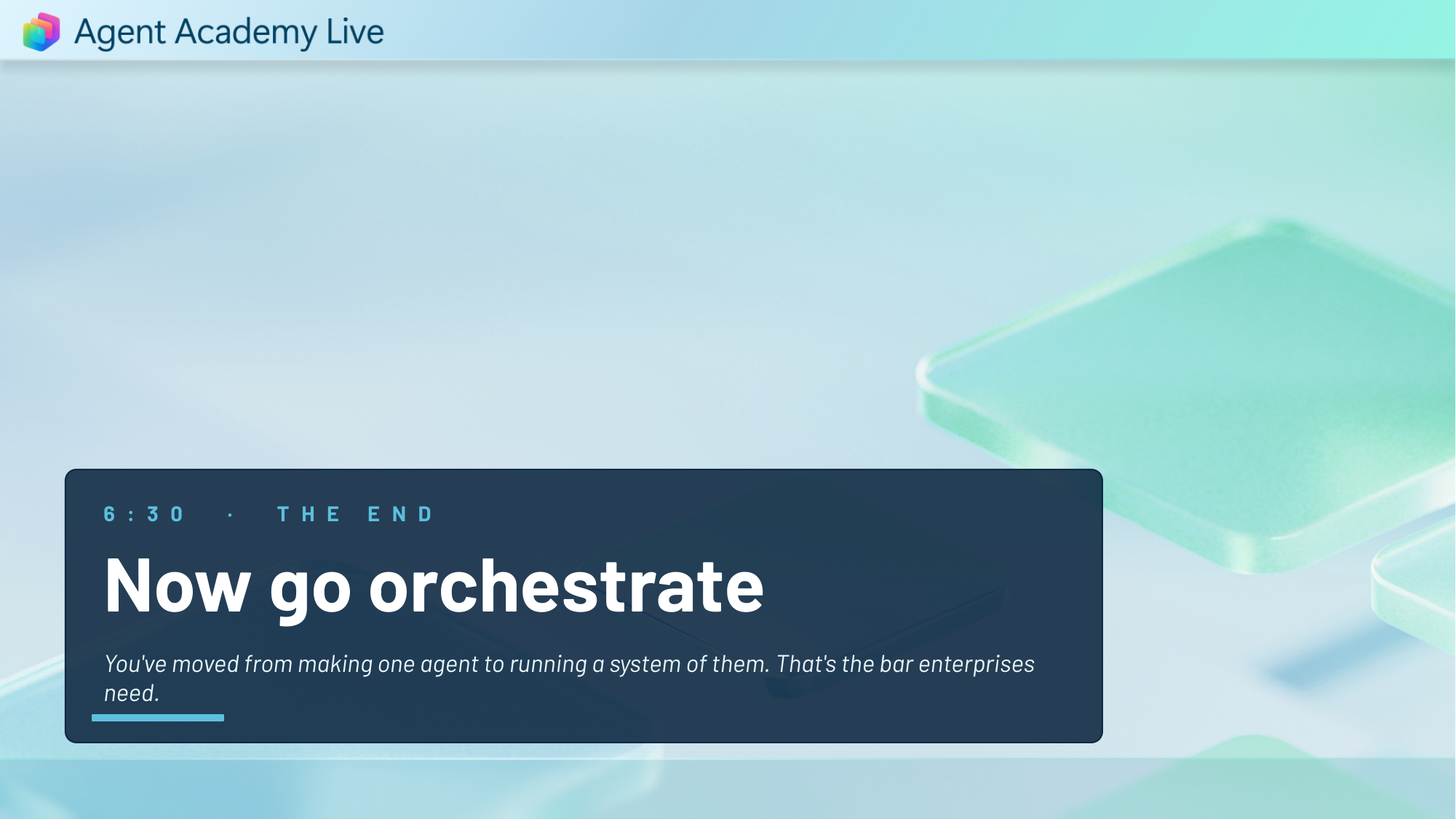

6:30  ·  THE END
Now go orchestrate
You've moved from making one agent to running a system of them. That's the bar enterprises need.